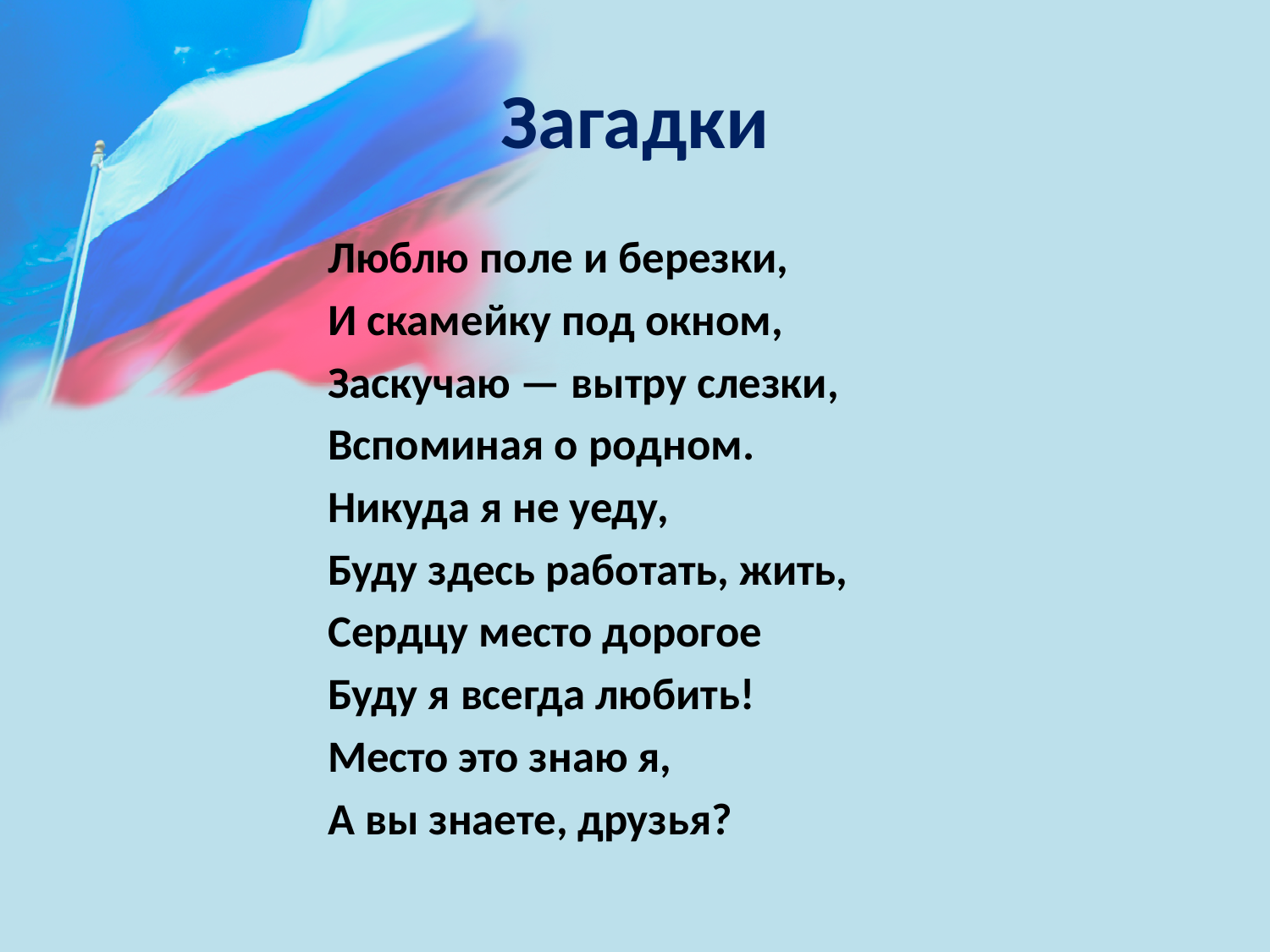

# Загадки
Люблю поле и березки,
И скамейку под окном,
Заскучаю — вытру слезки,
Вспоминая о родном.
Никуда я не уеду,
Буду здесь работать, жить,
Сердцу место дорогое
Буду я всегда любить!
Место это знаю я,
А вы знаете, друзья?